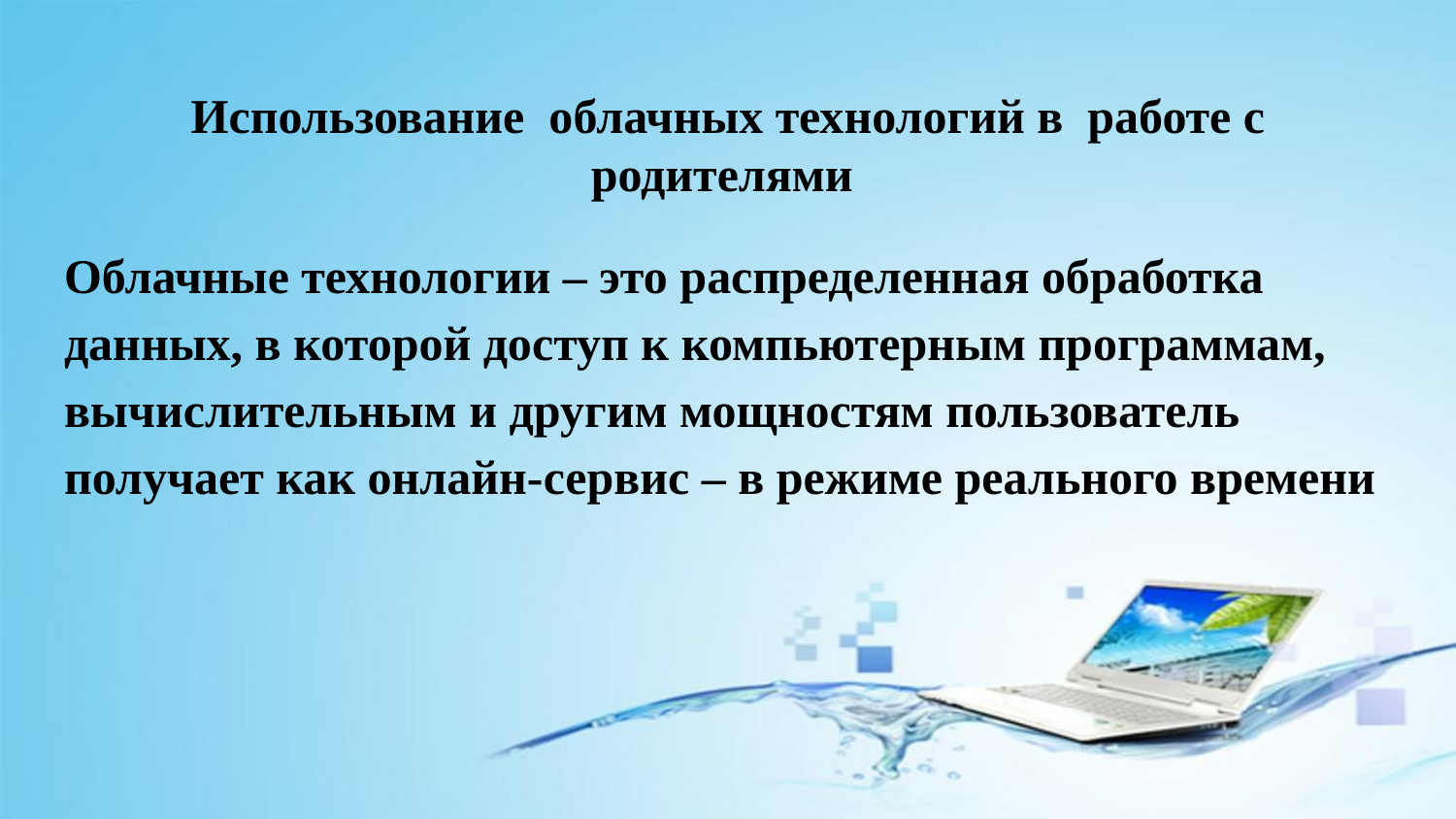

# Использование  облачных технологий в  работе с родителями
Облачные технологии – это распределенная обработка данных, в которой доступ к компьютерным программам, вычислительным и другим мощностям пользователь получает как онлайн-сервис – в режиме реального времени